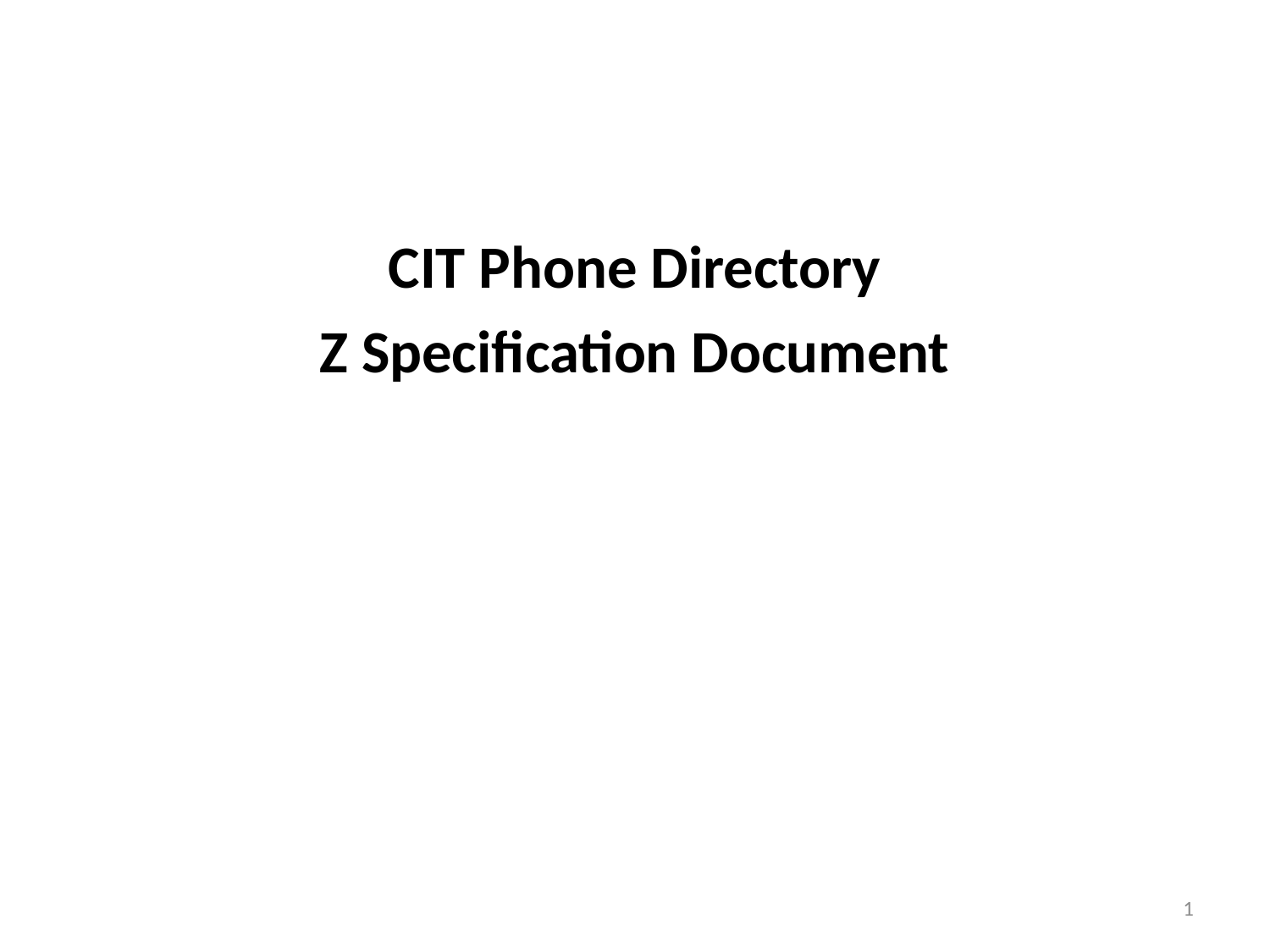

CIT Phone Directory
Z Specification Document

1